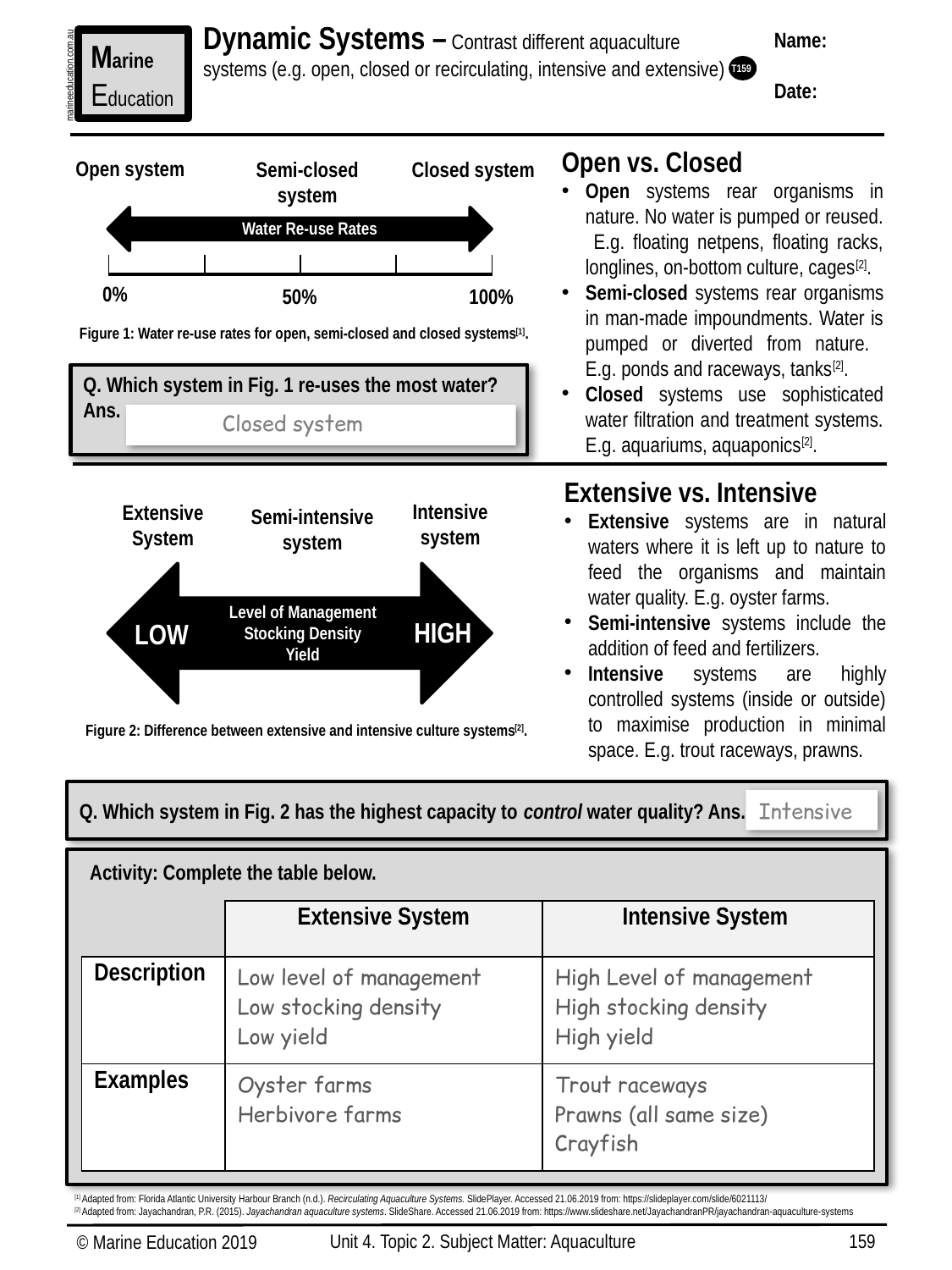

Dynamic Systems – Contrast different aquaculture systems (e.g. open, closed or recirculating, intensive and extensive)
Name:

Date:
Marine
Education
marineeducation.com.au
T159

Open vs. Closed
Open systems rear organisms in nature. No water is pumped or reused.
 E.g. floating netpens, floating racks, longlines, on-bottom culture, cages[2].
Semi-closed systems rear organisms in man-made impoundments. Water is pumped or diverted from nature.
E.g. ponds and raceways, tanks[2].
Closed systems use sophisticated water filtration and treatment systems.
E.g. aquariums, aquaponics[2].
Open system
Semi-closed system
Closed system

Water Re-use Rates
|  |  |  |  |
| --- | --- | --- | --- |
0%
50%
100%
Figure 1: Water re-use rates for open, semi-closed and closed systems[1].
Q. Which system in Fig. 1 re-uses the most water? Ans.
Closed system

Extensive vs. Intensive
Extensive systems are in natural waters where it is left up to nature to feed the organisms and maintain water quality. E.g. oyster farms.
Semi-intensive systems include the addition of feed and fertilizers.
Intensive systems are highly controlled systems (inside or outside) to maximise production in minimal space. E.g. trout raceways, prawns.
Intensive system
Extensive System
Semi-intensive system

Level of Management
Stocking Density
Yield

HIGH
LOW
Figure 2: Difference between extensive and intensive culture systems[2].
Q. Which system in Fig. 2 has the highest capacity to control water quality? Ans.

Intensive

Activity: Complete the table below.
|  | Extensive System | Intensive System |
| --- | --- | --- |
| Description | Low level of management Low stocking density Low yield | High Level of management High stocking density High yield |
| Examples | Oyster farms Herbivore farms | Trout raceways Prawns (all same size) Crayfish |
[1] Adapted from: Florida Atlantic University Harbour Branch (n.d.). Recirculating Aquaculture Systems. SlidePlayer. Accessed 21.06.2019 from: https://slideplayer.com/slide/6021113/
[2] Adapted from: Jayachandran, P.R. (2015). Jayachandran aquaculture systems. SlideShare. Accessed 21.06.2019 from: https://www.slideshare.net/JayachandranPR/jayachandran-aquaculture-systems

Unit 4. Topic 2. Subject Matter: Aquaculture
159
© Marine Education 2019